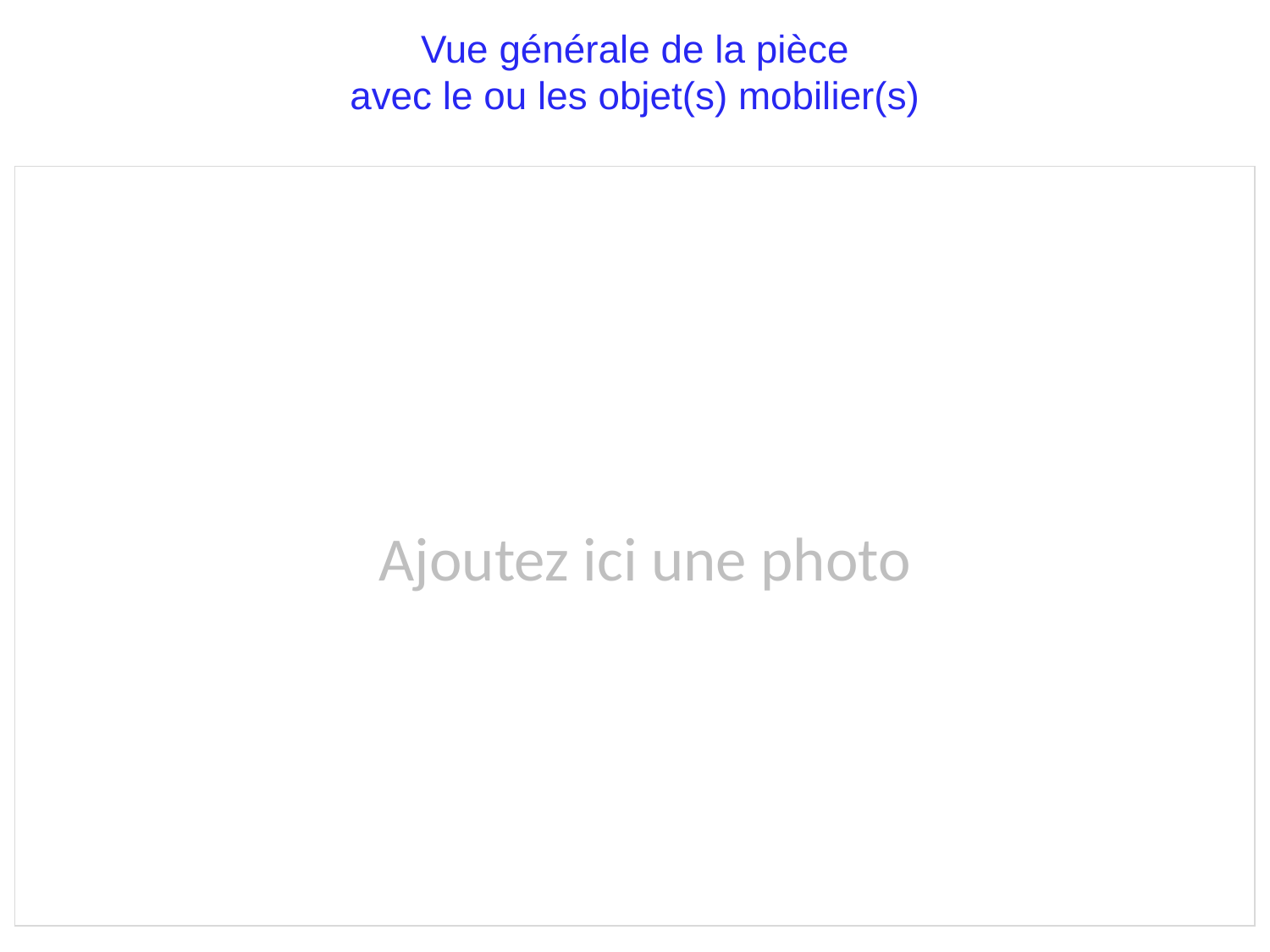

Vue générale de la pièce
avec le ou les objet(s) mobilier(s)

Ajoutez ici une photo